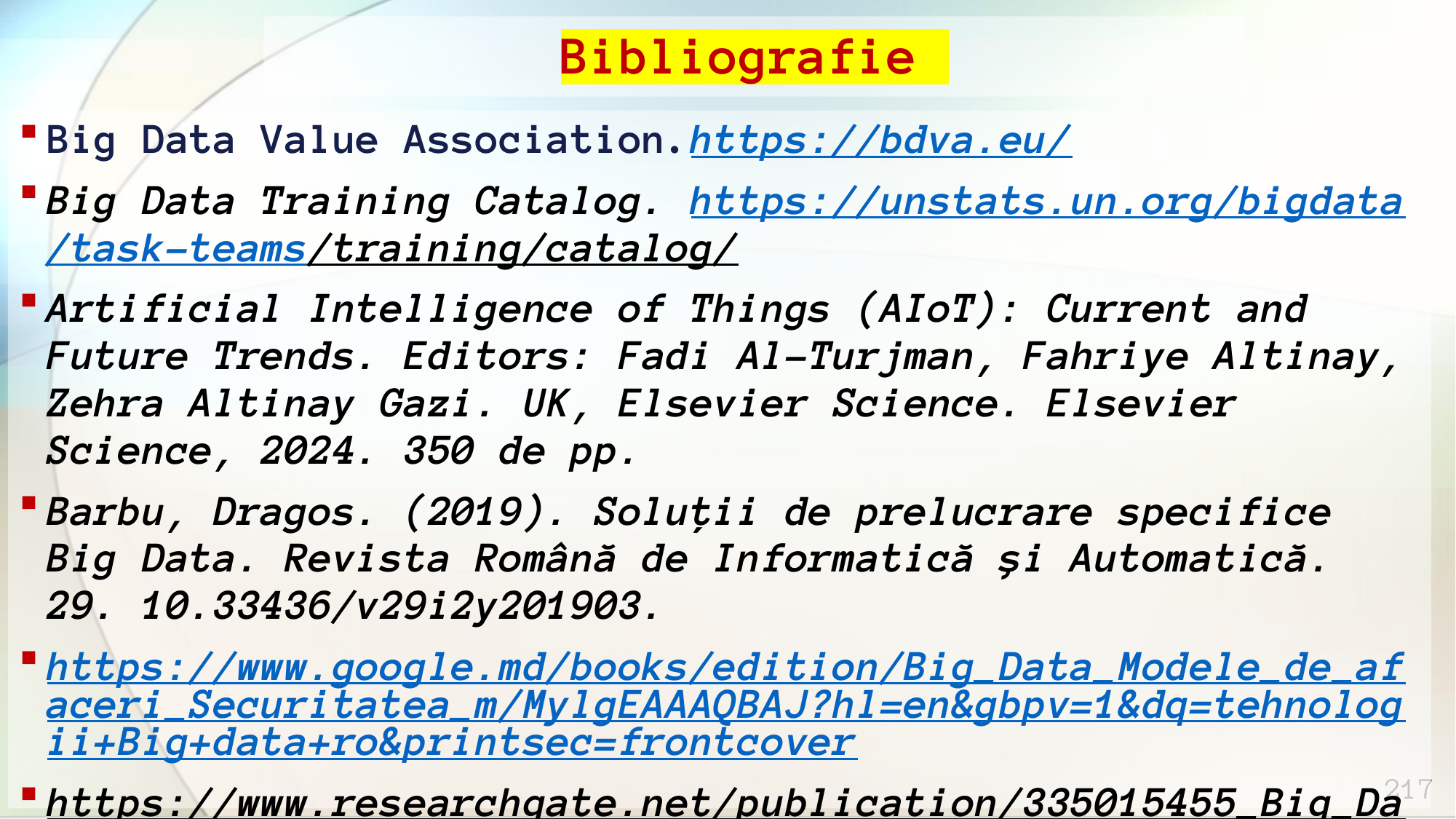

# Bibliografie
Big Data Value Association. https://bdva.eu/
Big Data Training Catalog. https://unstats.un.org/bigdata/task-teams/training/catalog/
Artificial Intelligence of Things (AIoT): Current and Future Trends. Editors: Fadi Al-Turjman, Fahriye Altinay, Zehra Altinay Gazi. UK, Elsevier Science. Elsevier Science, 2024. 350 de pp.
Barbu, Dragos. (2019). Soluţii de prelucrare specifice Big Data. Revista Română de Informatică şi Automatică. 29. 10.33436/v29i2y201903.
https://www.google.md/books/edition/Big_Data_Modele_de_afaceri_Securitatea_m/MylgEAAAQBAJ?hl=en&gbpv=1&dq=tehnologii+Big+data+ro&printsec=frontcover
https://www.researchgate.net/publication/335015455_Big_Data
217